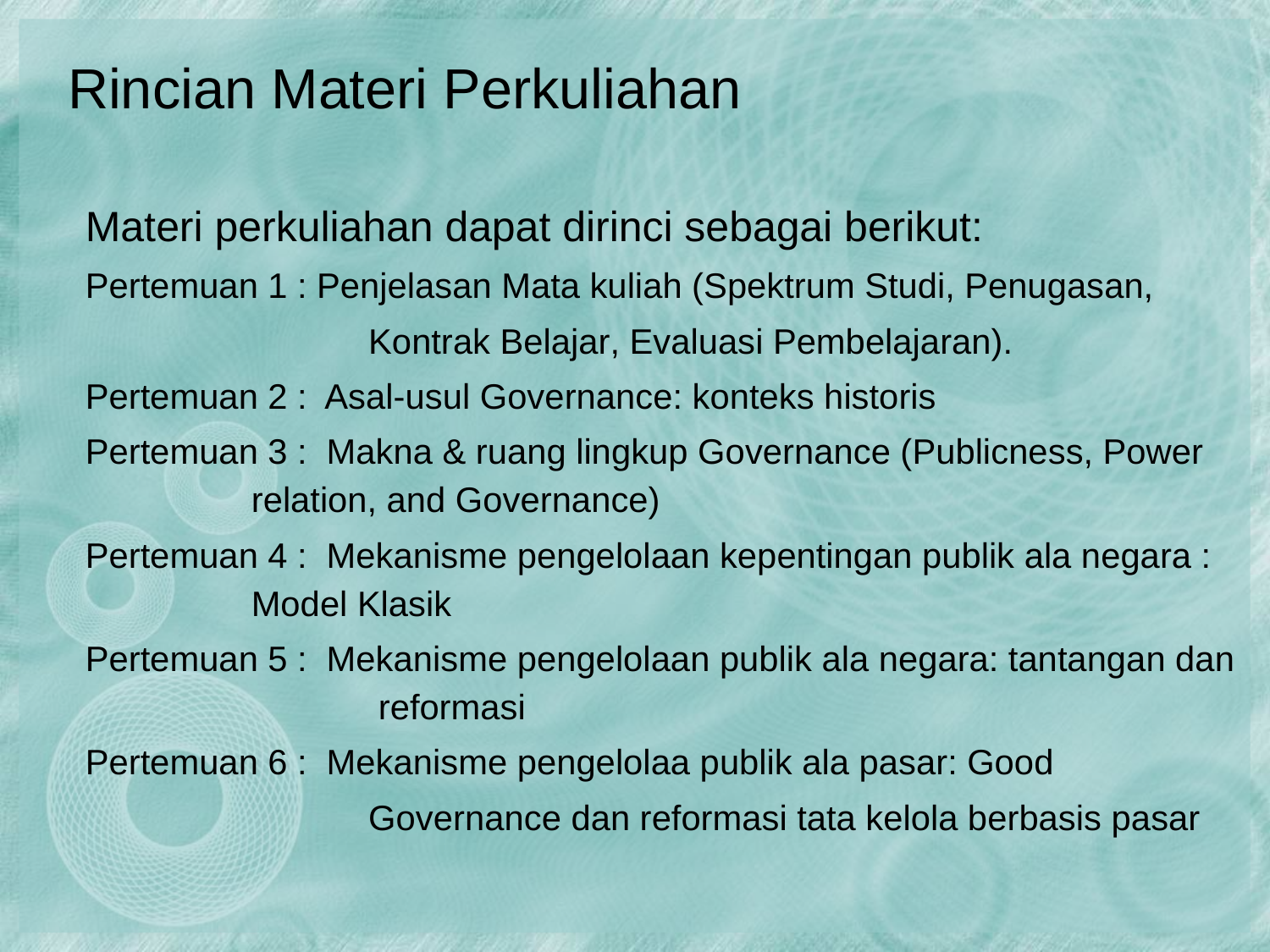

# Rincian Materi Perkuliahan
Materi perkuliahan dapat dirinci sebagai berikut:
Pertemuan 1 : Penjelasan Mata kuliah (Spektrum Studi, Penugasan,
		   Kontrak Belajar, Evaluasi Pembelajaran).
Pertemuan 2 :  Asal-usul Governance: konteks historis
Pertemuan 3 :  Makna & ruang lingkup Governance (Publicness, Power 		    relation, and Governance)
Pertemuan 4 :  Mekanisme pengelolaan kepentingan publik ala negara : 		    Model Klasik
Pertemuan 5 :  Mekanisme pengelolaan publik ala negara: tantangan dan 		    reformasi
Pertemuan 6 :  Mekanisme pengelolaa publik ala pasar: Good
		   Governance dan reformasi tata kelola berbasis pasar